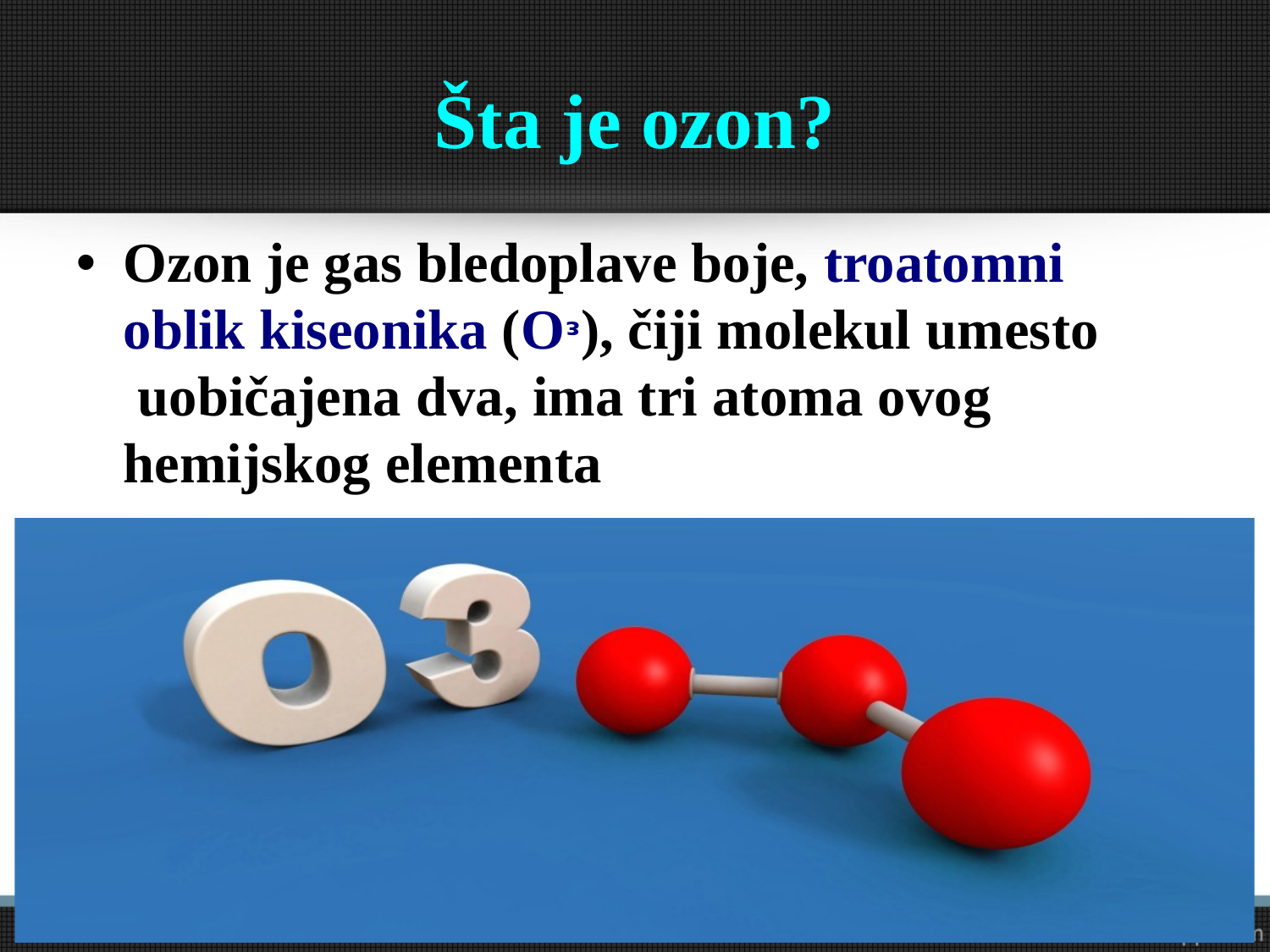

# Šta je ozon?
Ozon je gas bledoplave boje, troatomni  oblik kiseonika (Oᵌ), čiji molekul umesto  uobičajena dva, ima tri atoma ovog  hemijskog elementa